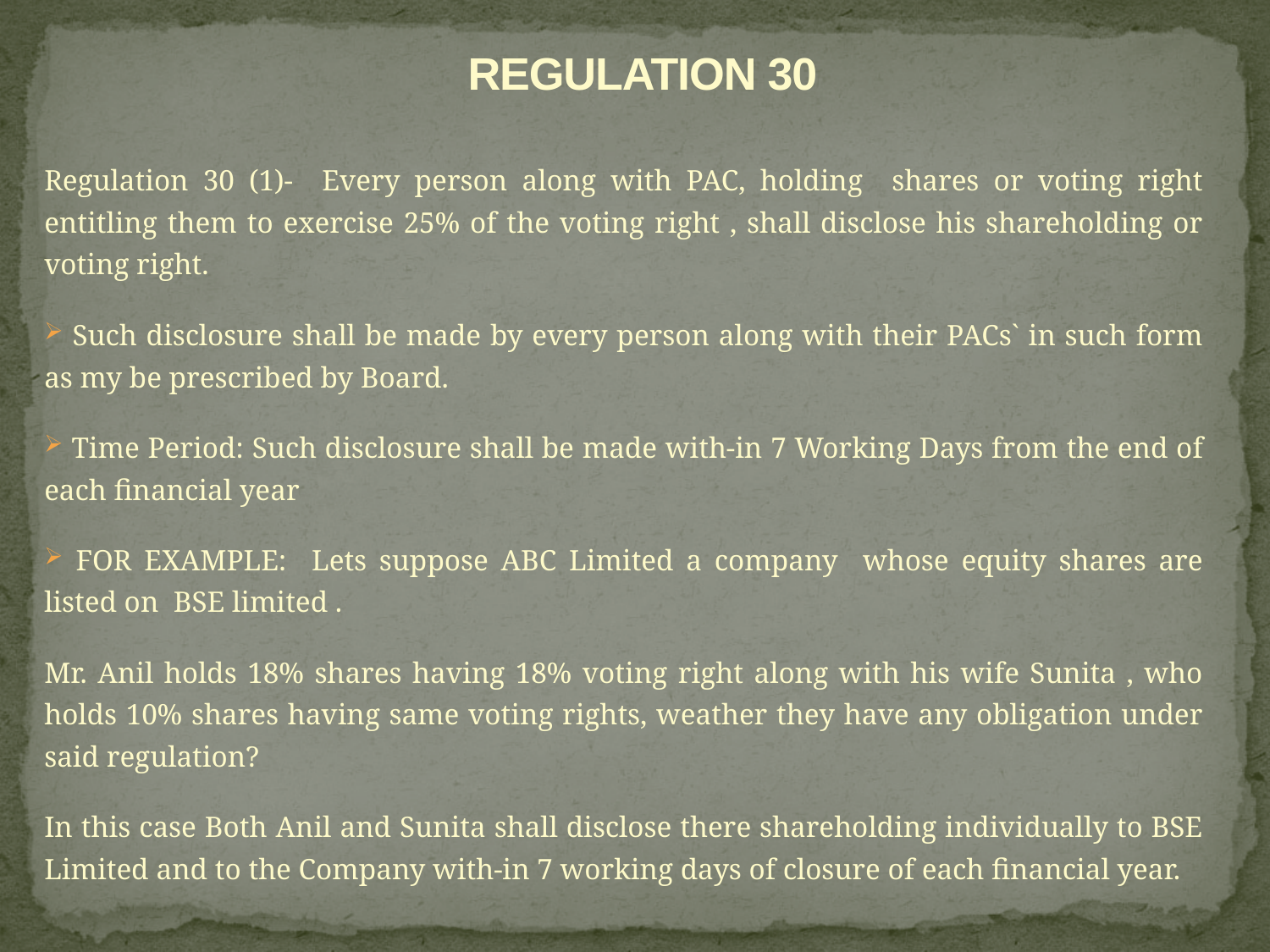

# REGULATION 30
Regulation 30 (1)-  Every person along with PAC, holding  shares or voting right entitling them to exercise 25% of the voting right , shall disclose his shareholding or voting right.
 Such disclosure shall be made by every person along with their PACs` in such form as my be prescribed by Board.
 Time Period: Such disclosure shall be made with-in 7 Working Days from the end of each financial year
 FOR EXAMPLE:  Lets suppose ABC Limited a company  whose equity shares are listed on  BSE limited .
Mr. Anil holds 18% shares having 18% voting right along with his wife Sunita , who holds 10% shares having same voting rights, weather they have any obligation under said regulation?
In this case Both Anil and Sunita shall disclose there shareholding individually to BSE Limited and to the Company with-in 7 working days of closure of each financial year.